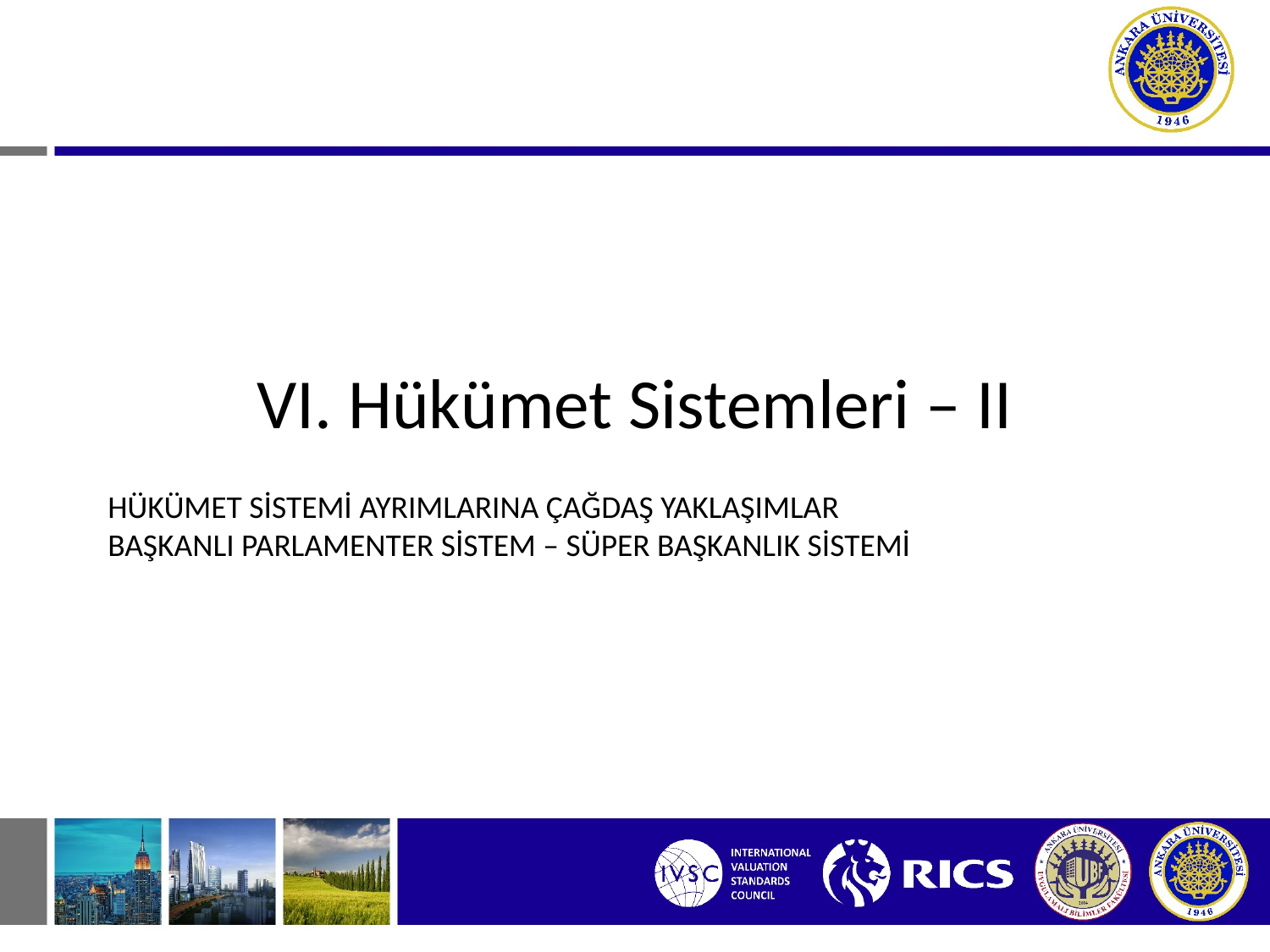

VI. Hükümet Sistemleri – II

HÜKÜMET SİSTEMİ AYRIMLARINA ÇAĞDAŞ YAKLAŞIMLAR
BAŞKANLI PARLAMENTER SİSTEM – SÜPER BAŞKANLIK SİSTEMİ